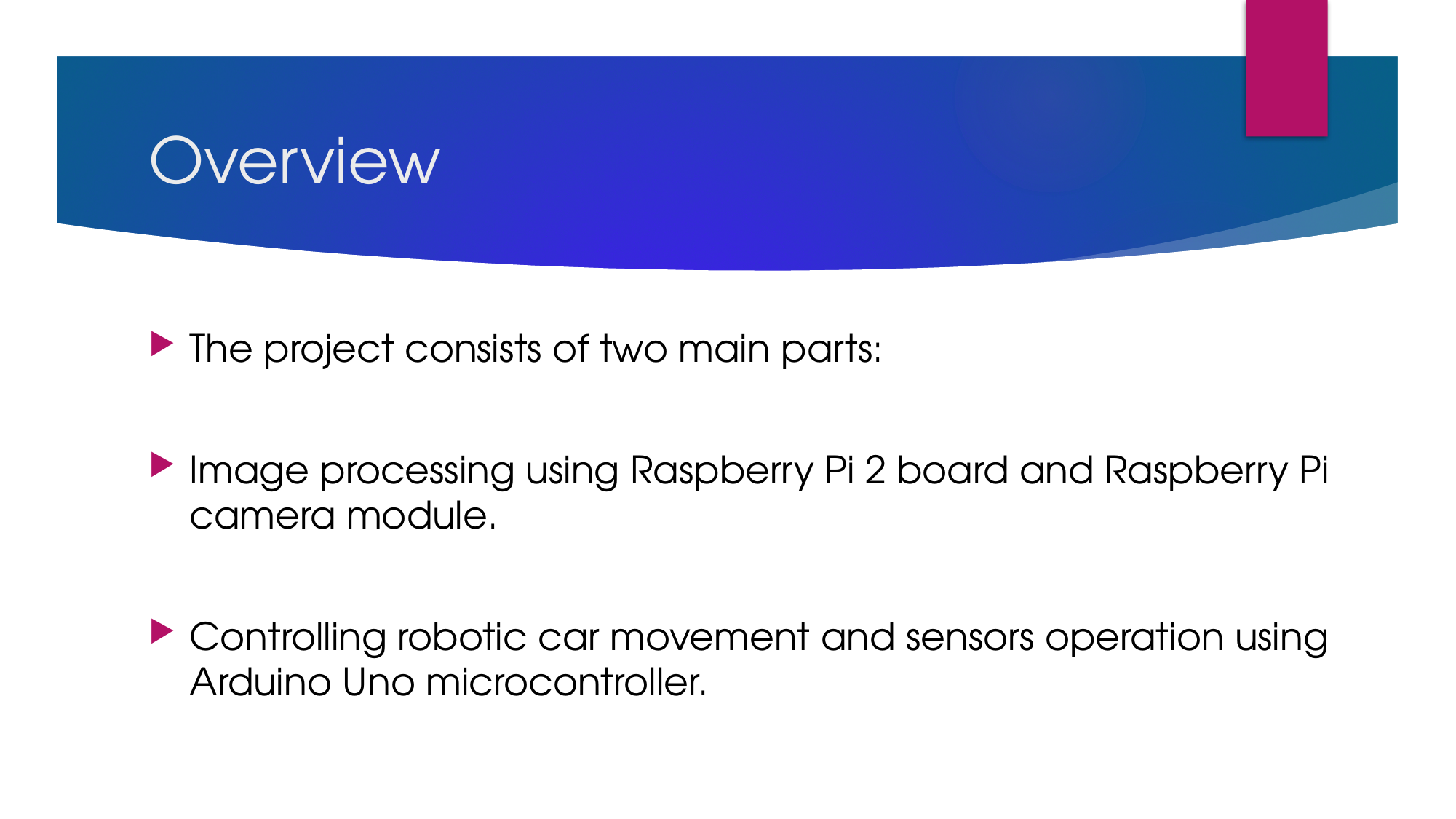

# Overview
The project consists of two main parts:

Image processing using Raspberry Pi 2 board and Raspberry Pi camera module.

Controlling robotic car movement and sensors operation using Arduino Uno microcontroller.